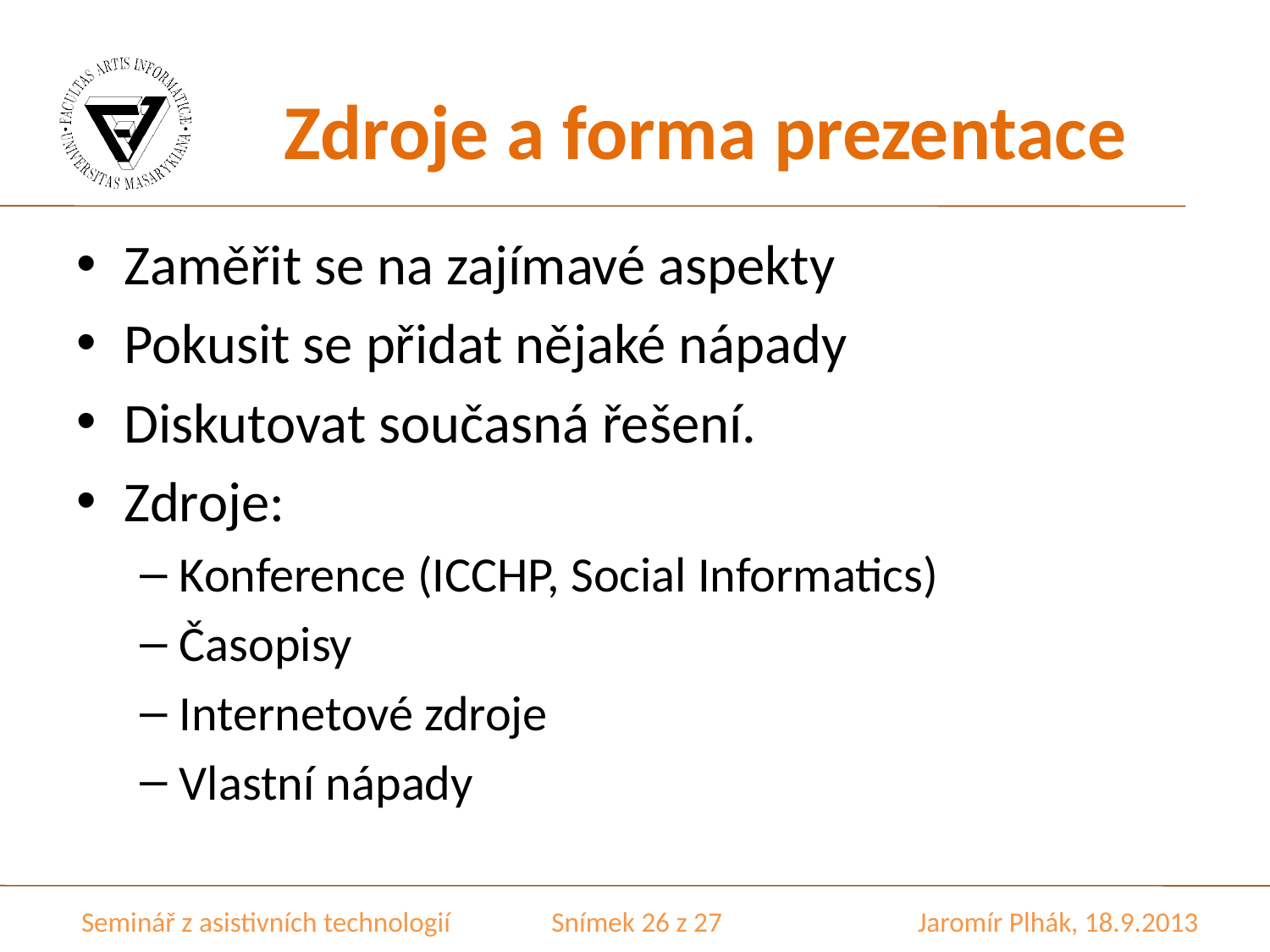

# Zdroje a forma prezentace
Zaměřit se na zajímavé aspekty
Pokusit se přidat nějaké nápady
Diskutovat současná řešení.
Zdroje:
Konference (ICCHP, Social Informatics)
Časopisy
Internetové zdroje
Vlastní nápady